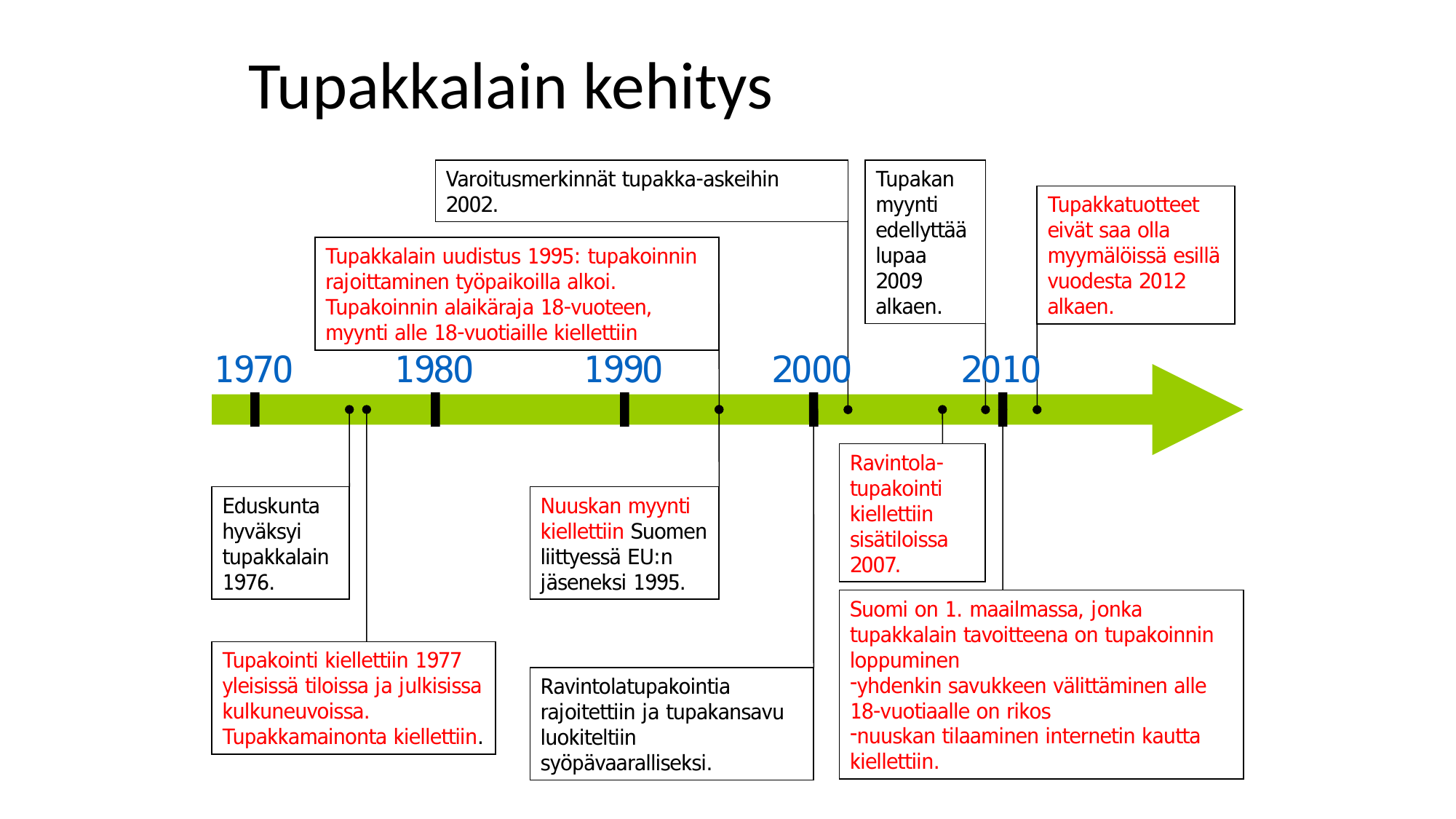

# Tupakkalain kehitys
Varoitusmerkinnät tupakka-askeihin 2002.
Tupakan myynti edellyttää lupaa 2009 alkaen.
Tupakkatuotteet eivät saa olla myymälöissä esillä vuodesta 2012 alkaen.

Tupakkalain uudistus 1995: tupakoinnin rajoittaminen työpaikoilla alkoi. Tupakoinnin alaikäraja 18-vuoteen, myynti alle 18-vuotiaille kiellettiin

1970
1980
1990
2000
2010

Ravintola-tupakointi kiellettiin sisätiloissa 2007.
Eduskunta hyväksyi tupakkalain 1976.
Nuuskan myynti kiellettiin Suomen liittyessä EU:n jäseneksi 1995.
Suomi on 1. maailmassa, jonka tupakkalain tavoitteena on tupakoinnin loppuminen
yhdenkin savukkeen välittäminen alle 18-vuotiaalle on rikos
nuuskan tilaaminen internetin kautta kiellettiin.
Tupakointi kiellettiin 1977 yleisissä tiloissa ja julkisissa kulkuneuvoissa. Tupakkamainonta kiellettiin.
Ravintolatupakointia rajoitettiin ja tupakansavu luokiteltiin syöpävaaralliseksi.